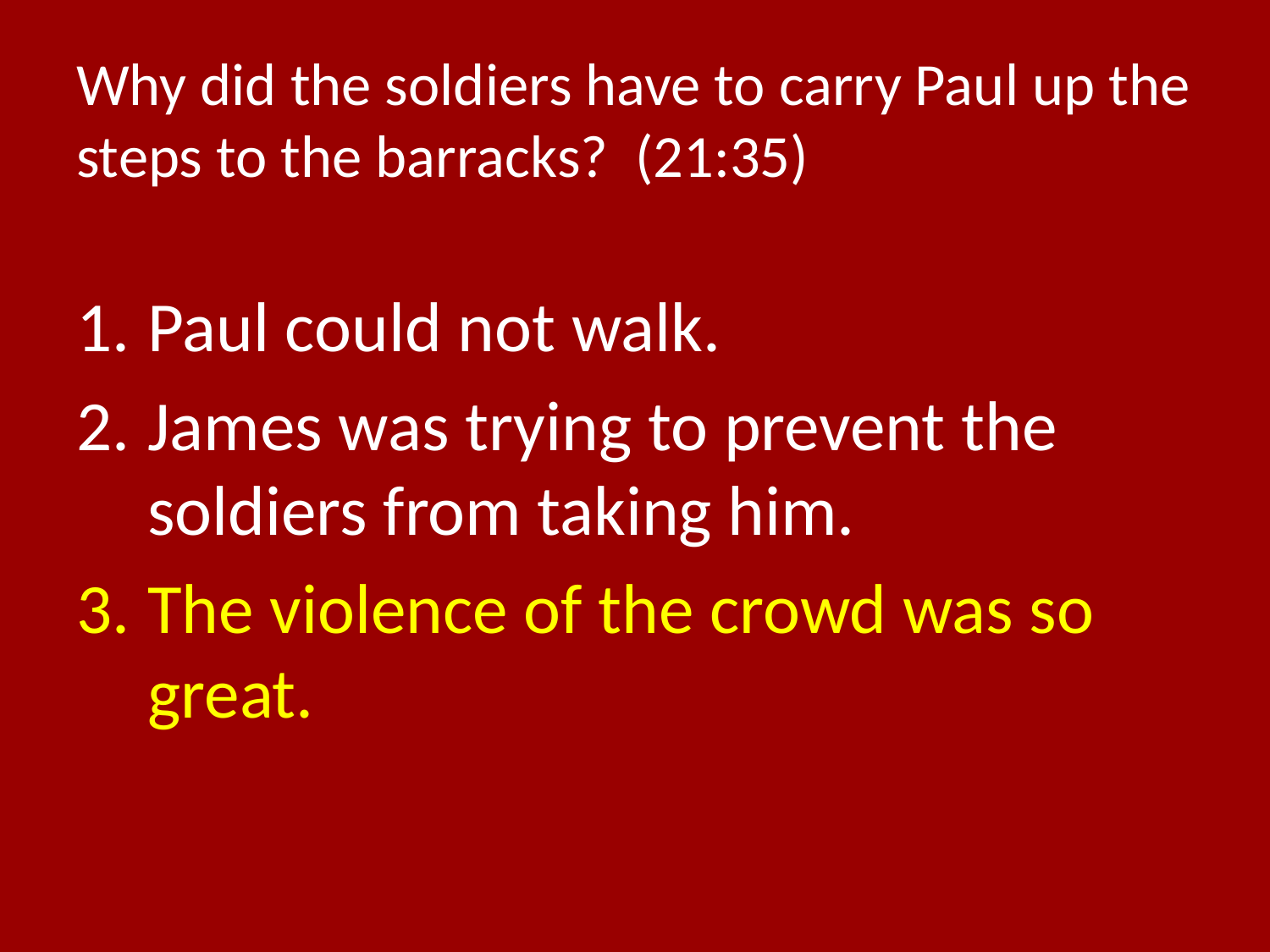

# Why did the soldiers have to carry Paul up the steps to the barracks?  (21:35)
Paul could not walk.
James was trying to prevent the soldiers from taking him.
The violence of the crowd was so great.